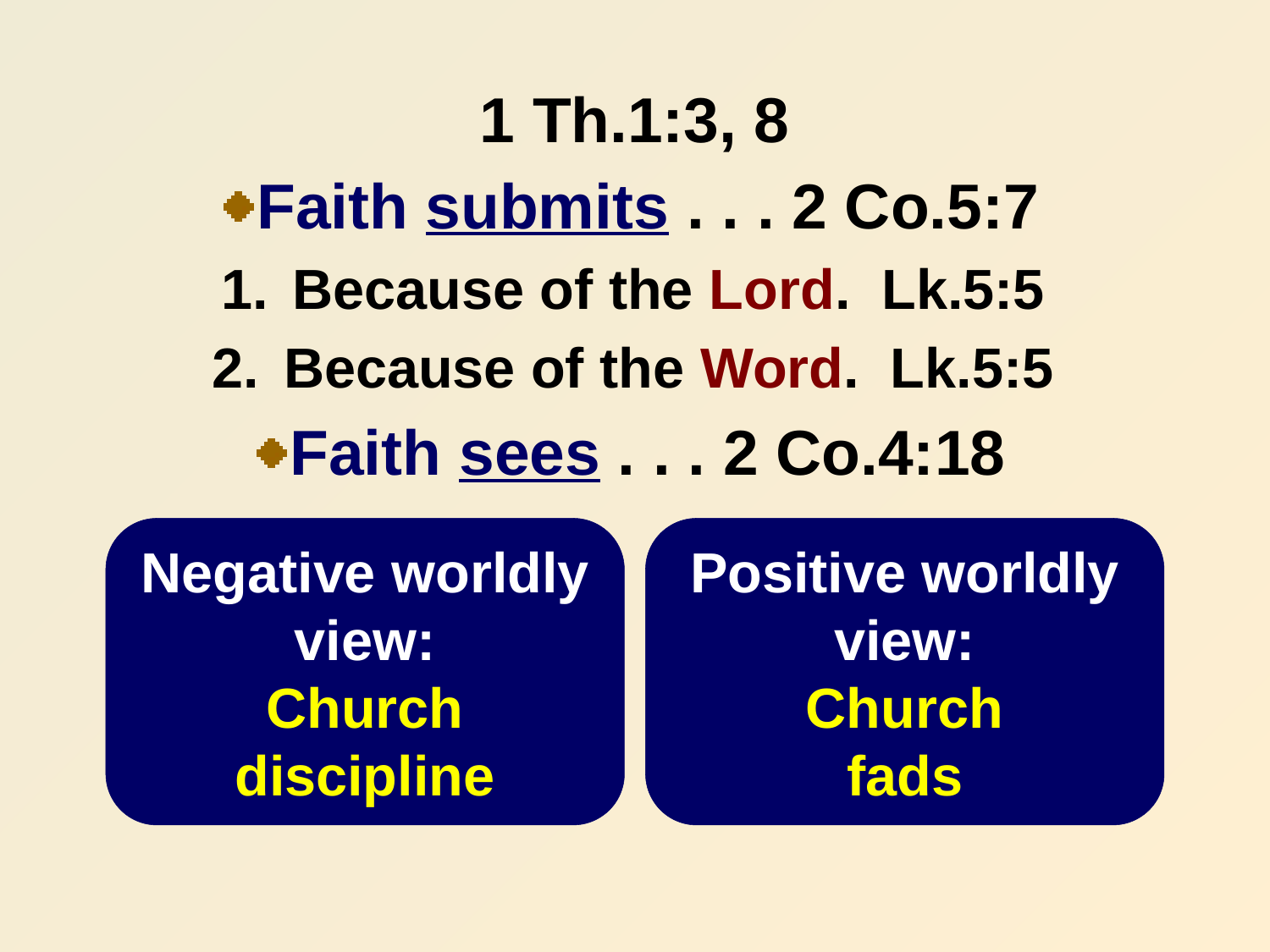

# 1 Th.1:3, 8
Faith submits . . . 2 Co.5:7
Because of the Lord.  Lk.5:5
Because of the Word.  Lk.5:5
Faith sees . . . 2 Co.4:18
Negative worldly view:
Church
discipline
Positive worldly view:
Church
fads